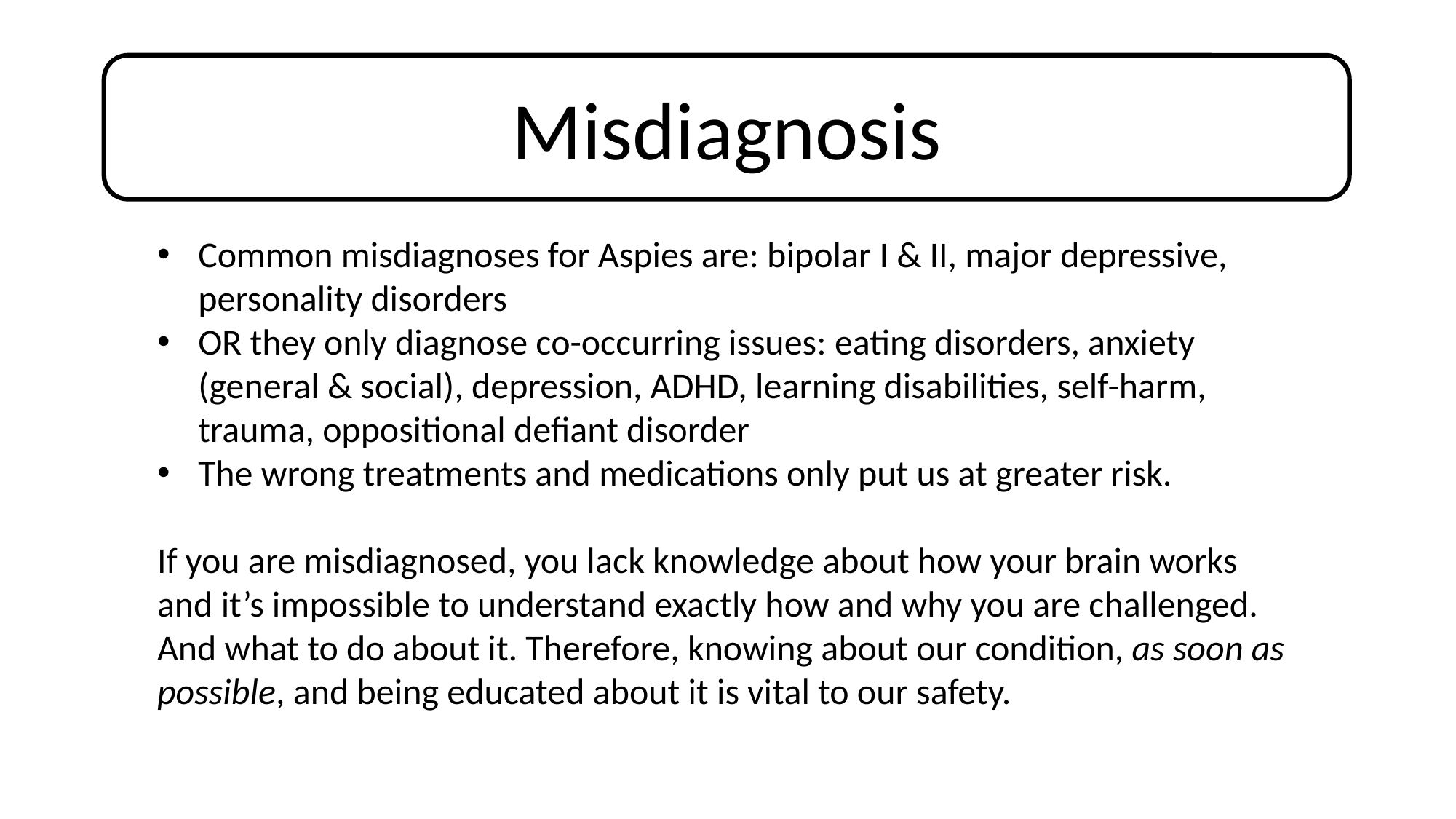

Misdiagnosis
Common misdiagnoses for Aspies are: bipolar I & II, major depressive, personality disorders
OR they only diagnose co-occurring issues: eating disorders, anxiety (general & social), depression, ADHD, learning disabilities, self-harm, trauma, oppositional defiant disorder
The wrong treatments and medications only put us at greater risk.

If you are misdiagnosed, you lack knowledge about how your brain works and it’s impossible to understand exactly how and why you are challenged. And what to do about it. Therefore, knowing about our condition, as soon as possible, and being educated about it is vital to our safety.